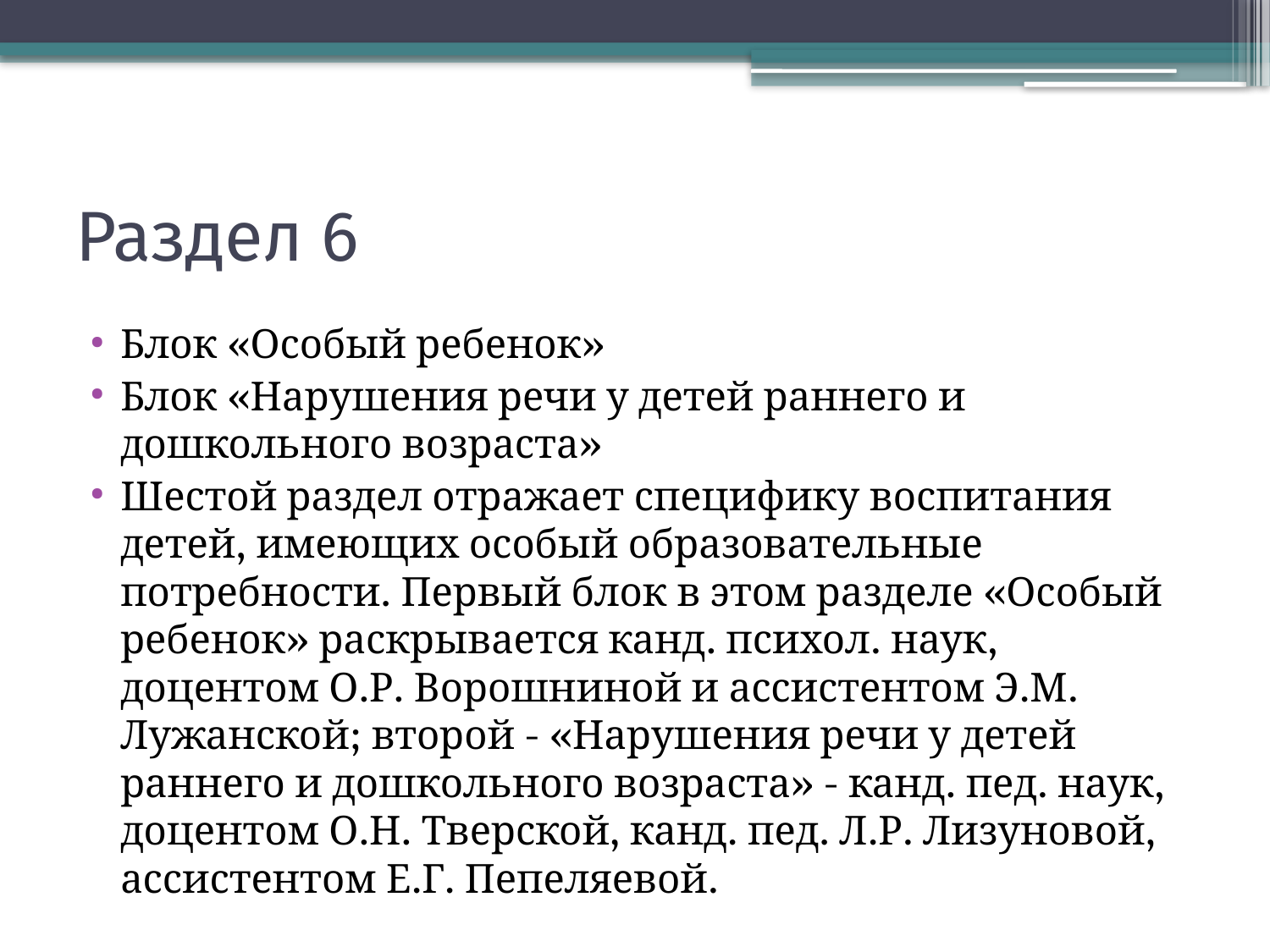

# Раздел 6
Блок «Особый ребенок»
Блок «Нарушения речи у детей раннего и дошкольного возраста»
Шестой раздел отражает специфику воспитания детей, имеющих особый образовательные потребности. Первый блок в этом разделе «Особый ребенок» раскрывается канд. психол. наук, доцентом О.Р. Ворошниной и ассистентом Э.М. Лужанской; второй - «Нарушения речи у детей раннего и дошкольного возраста» - канд. пед. наук, доцентом О.Н. Тверской, канд. пед. Л.Р. Лизуновой, ассистентом Е.Г. Пепеляевой.